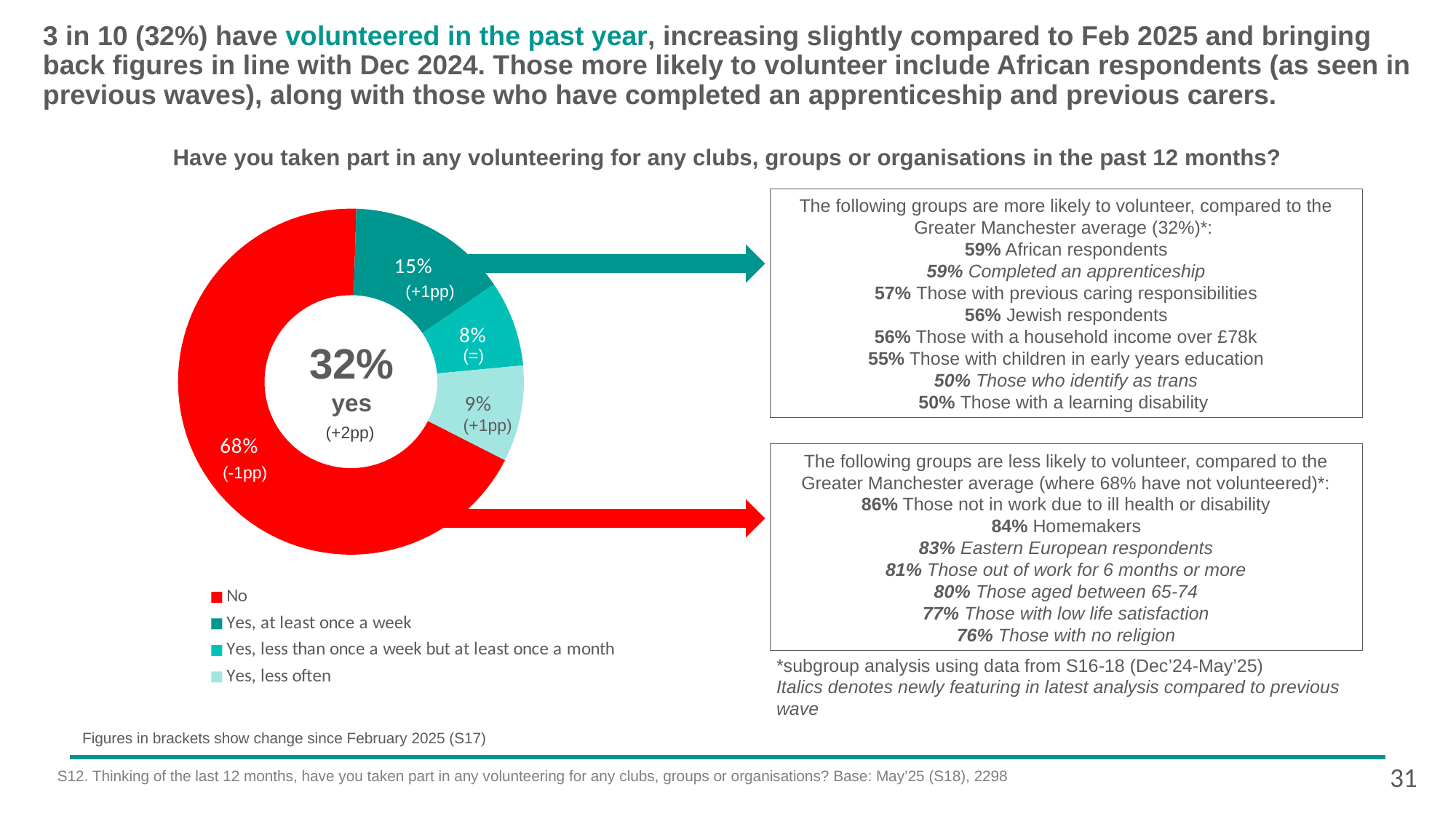

# 3 in 10 (32%) have volunteered in the past year, increasing slightly compared to Feb 2025 and bringing back figures in line with Dec 2024. Those more likely to volunteer include African respondents (as seen in previous waves), along with those who have completed an apprenticeship and previous carers.
Have you taken part in any volunteering for any clubs, groups or organisations in the past 12 months?

### Chart

| Category | Greater Manchester  |
|---|---|
| No | 0.68 |
| Yes, at least once a week | 0.15 |
| Yes, less than once a week but at least once a month | 0.08 |
| Yes, less often | 0.09 |
The following groups are more likely to volunteer, compared to the Greater Manchester average (32%)*:
59% African respondents
59% Completed an apprenticeship
57% Those with previous caring responsibilities
56% Jewish respondents
56% Those with a household income over £78k
55% Those with children in early years education
50% Those who identify as trans
50% Those with a learning disability

(+1pp)
32%
yes
(=)
(+1pp)
(+2pp)
The following groups are less likely to volunteer, compared to the Greater Manchester average (where 68% have not volunteered)*:
86% Those not in work due to ill health or disability
84% Homemakers
83% Eastern European respondents
81% Those out of work for 6 months or more
80% Those aged between 65-74
77% Those with low life satisfaction
76% Those with no religion
(-1pp)

*subgroup analysis using data from S16-18 (Dec’24-May’25)
Italics denotes newly featuring in latest analysis compared to previous wave
Figures in brackets show change since February 2025 (S17)
31
S12. Thinking of the last 12 months, have you taken part in any volunteering for any clubs, groups or organisations? Base: May’25 (S18), 2298